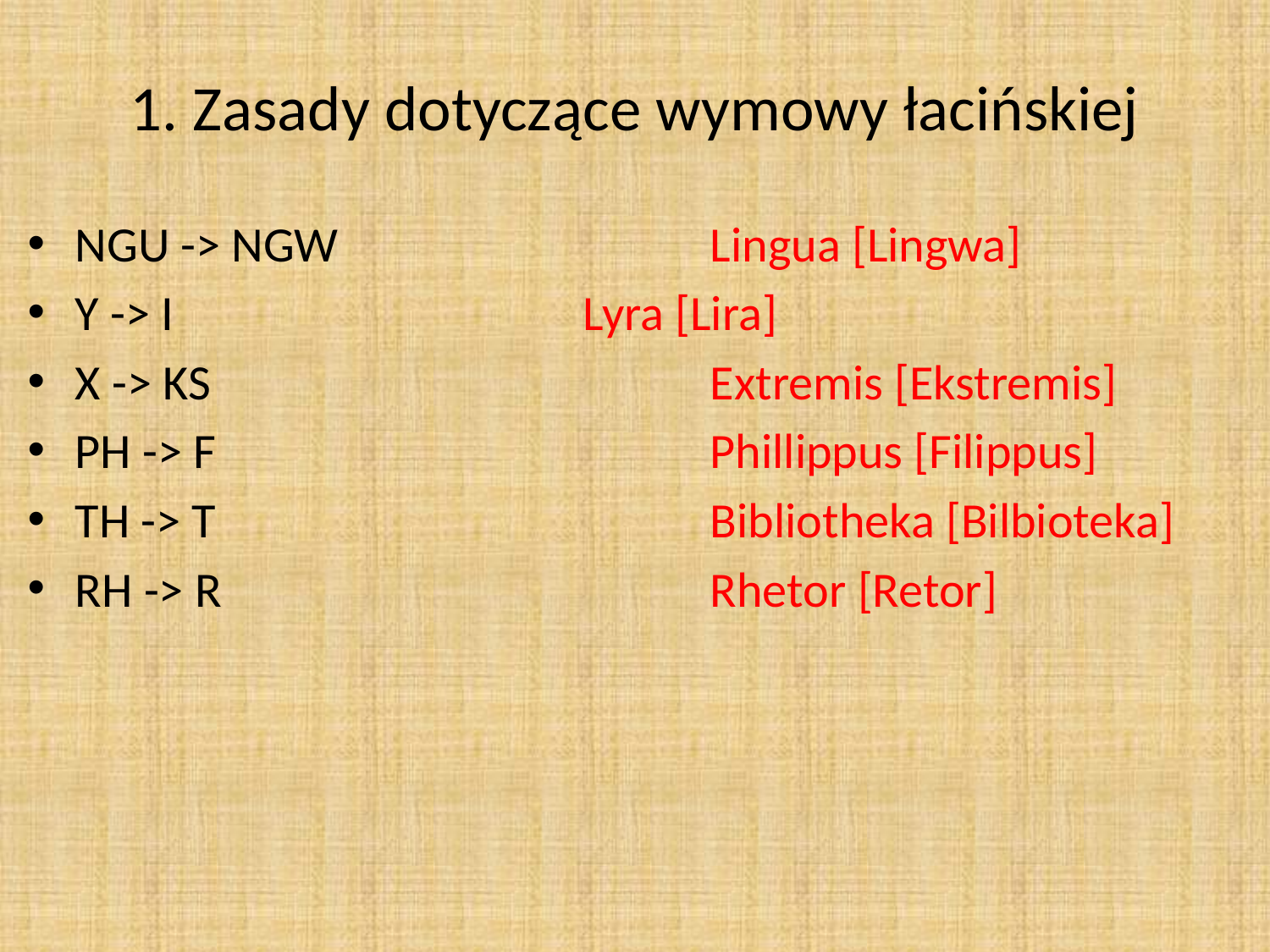

# 1. Zasady dotyczące wymowy łacińskiej
NGU -> NGW 			Lingua [Lingwa]
Y -> I 				Lyra [Lira]
X -> KS 				Extremis [Ekstremis]
PH -> F 				Phillippus [Filippus]
TH -> T 				Bibliotheka [Bilbioteka]
RH -> R 				Rhetor [Retor]